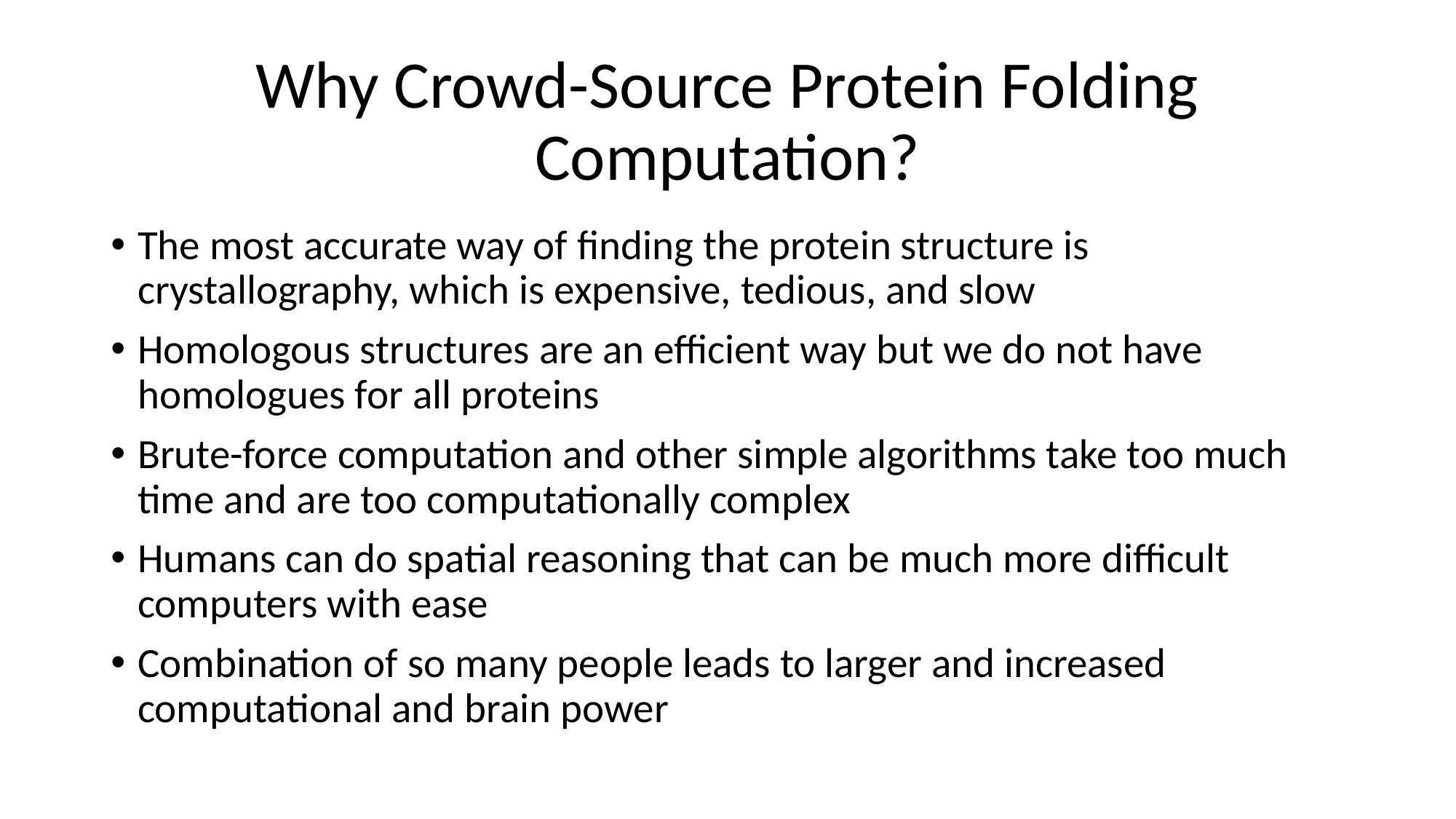

# Why Crowd-Source Protein Folding Computation?
The most accurate way of finding the protein structure is crystallography, which is expensive, tedious, and slow
Homologous structures are an efficient way but we do not have homologues for all proteins
Brute-force computation and other simple algorithms take too much time and are too computationally complex
Humans can do spatial reasoning that can be much more difficult computers with ease
Combination of so many people leads to larger and increased computational and brain power